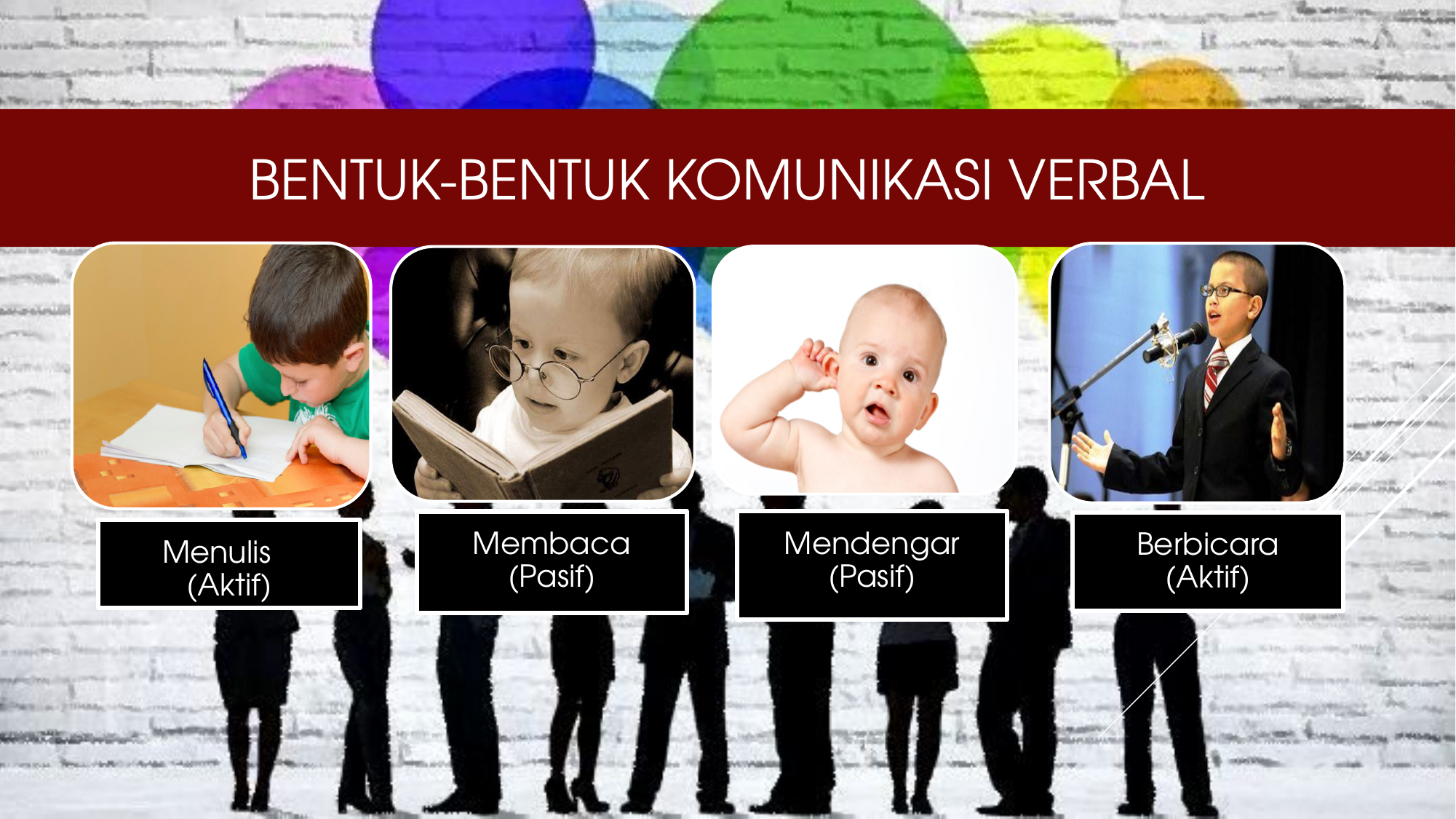

# Bentuk-bentuk komunikasi verbal
Menulis    (Aktif)
Membaca (Pasif)
Berbicara (Aktif)
Mendengar (Pasif)